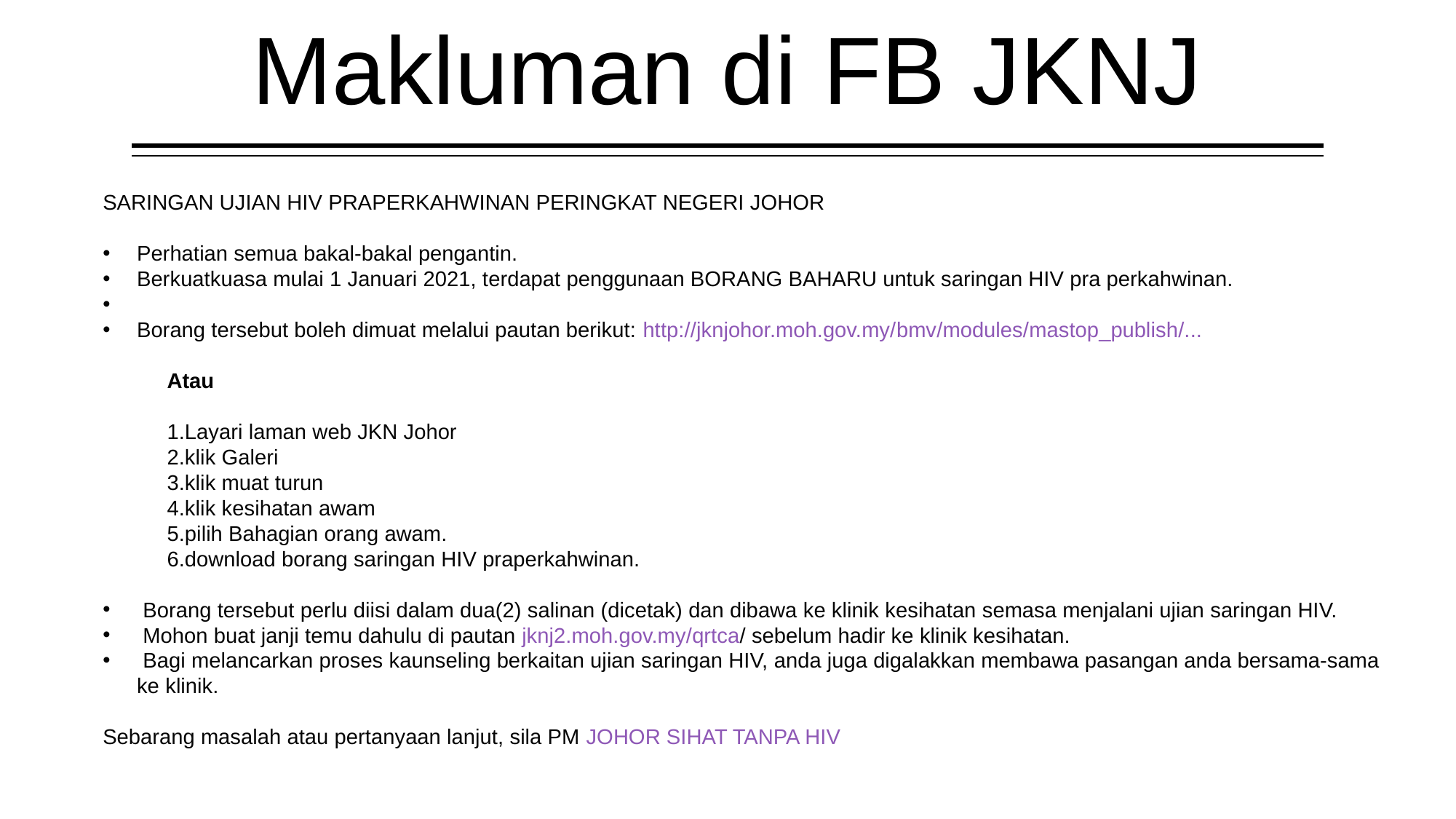

# Makluman di FB JKNJ
SARINGAN UJIAN HIV PRAPERKAHWINAN PERINGKAT NEGERI JOHOR

Perhatian semua bakal-bakal pengantin.
Berkuatkuasa mulai 1 Januari 2021, terdapat penggunaan BORANG BAHARU untuk saringan HIV pra perkahwinan.

Borang tersebut boleh dimuat melalui pautan berikut: http://jknjohor.moh.gov.my/bmv/modules/mastop_publish/...

Atau

1.Layari laman web JKN Johor
2.klik Galeri
3.klik muat turun
4.klik kesihatan awam
5.pilih Bahagian orang awam.
6.download borang saringan HIV praperkahwinan.

 Borang tersebut perlu diisi dalam dua(2) salinan (dicetak) dan dibawa ke klinik kesihatan semasa menjalani ujian saringan HIV.
 Mohon buat janji temu dahulu di pautan jknj2.moh.gov.my/qrtca/ sebelum hadir ke klinik kesihatan.
 Bagi melancarkan proses kaunseling berkaitan ujian saringan HIV, anda juga digalakkan membawa pasangan anda bersama-sama ke klinik.

Sebarang masalah atau pertanyaan lanjut, sila PM JOHOR SIHAT TANPA HIV